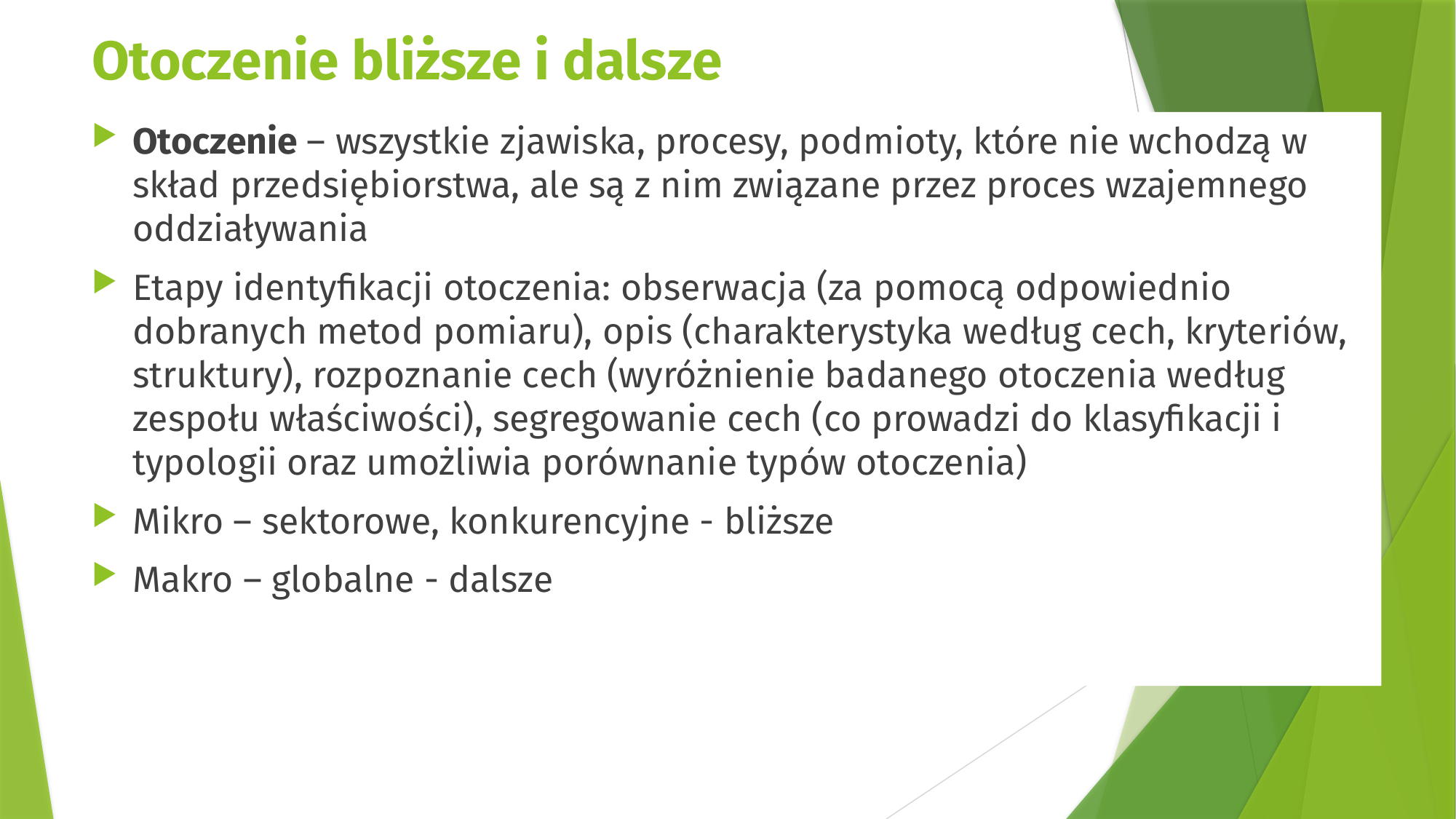

# Otoczenie bliższe i dalsze
Otoczenie – wszystkie zjawiska, procesy, podmioty, które nie wchodzą w skład przedsiębiorstwa, ale są z nim związane przez proces wzajemnego oddziaływania
Etapy identyfikacji otoczenia: obserwacja (za pomocą odpowiednio dobranych metod pomiaru), opis (charakterystyka według cech, kryteriów, struktury), rozpoznanie cech (wyróżnienie badanego otoczenia według zespołu właściwości), segregowanie cech (co prowadzi do klasyfikacji i typologii oraz umożliwia porównanie typów otoczenia)
Mikro – sektorowe, konkurencyjne - bliższe
Makro – globalne - dalsze